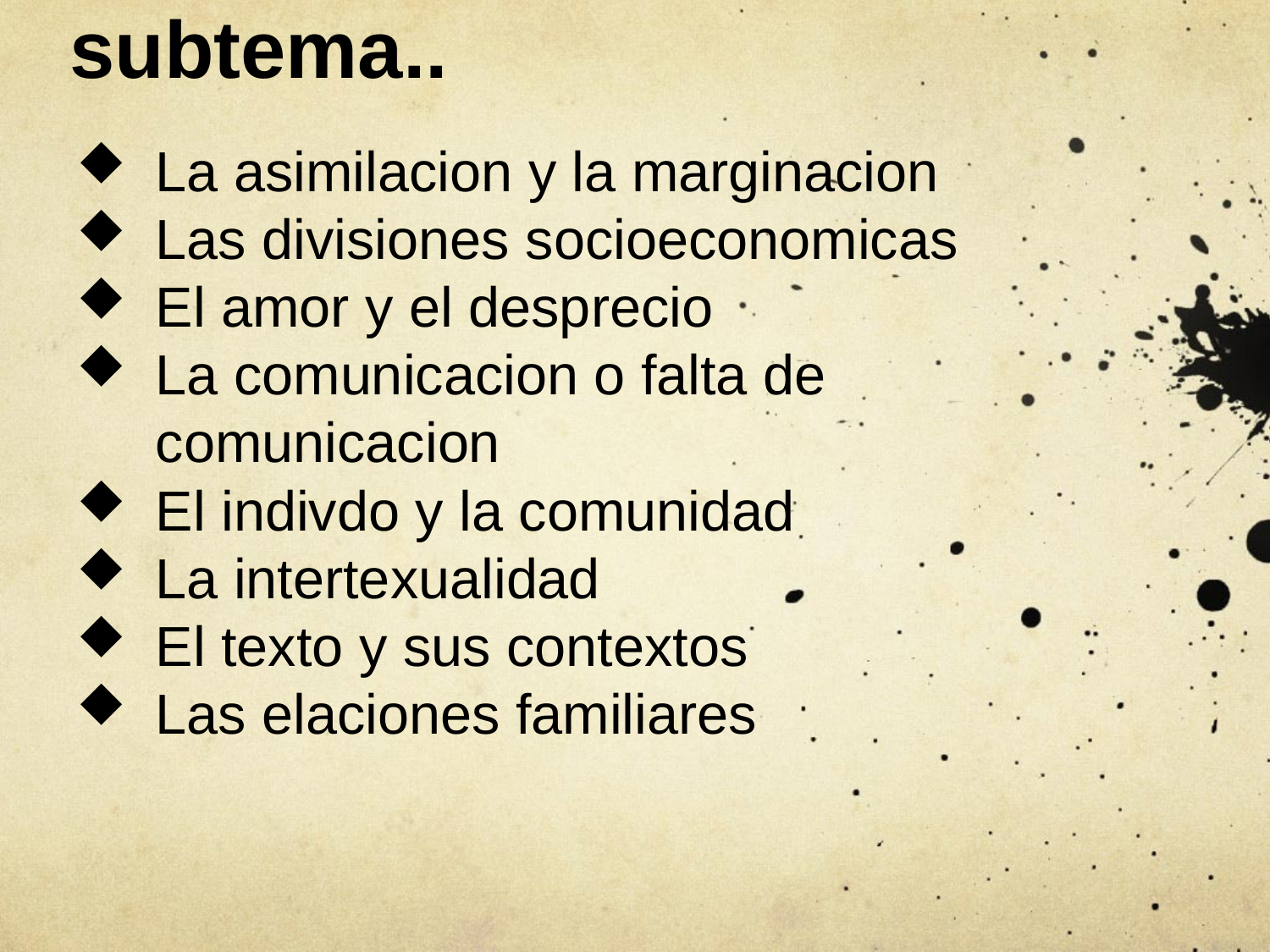

# Conexion con subtema..
La asimilacion y la marginacion
Las divisiones socioeconomicas
El amor y el desprecio
La comunicacion o falta de comunicacion
El indivdo y la comunidad
La intertexualidad
El texto y sus contextos
Las elaciones familiares